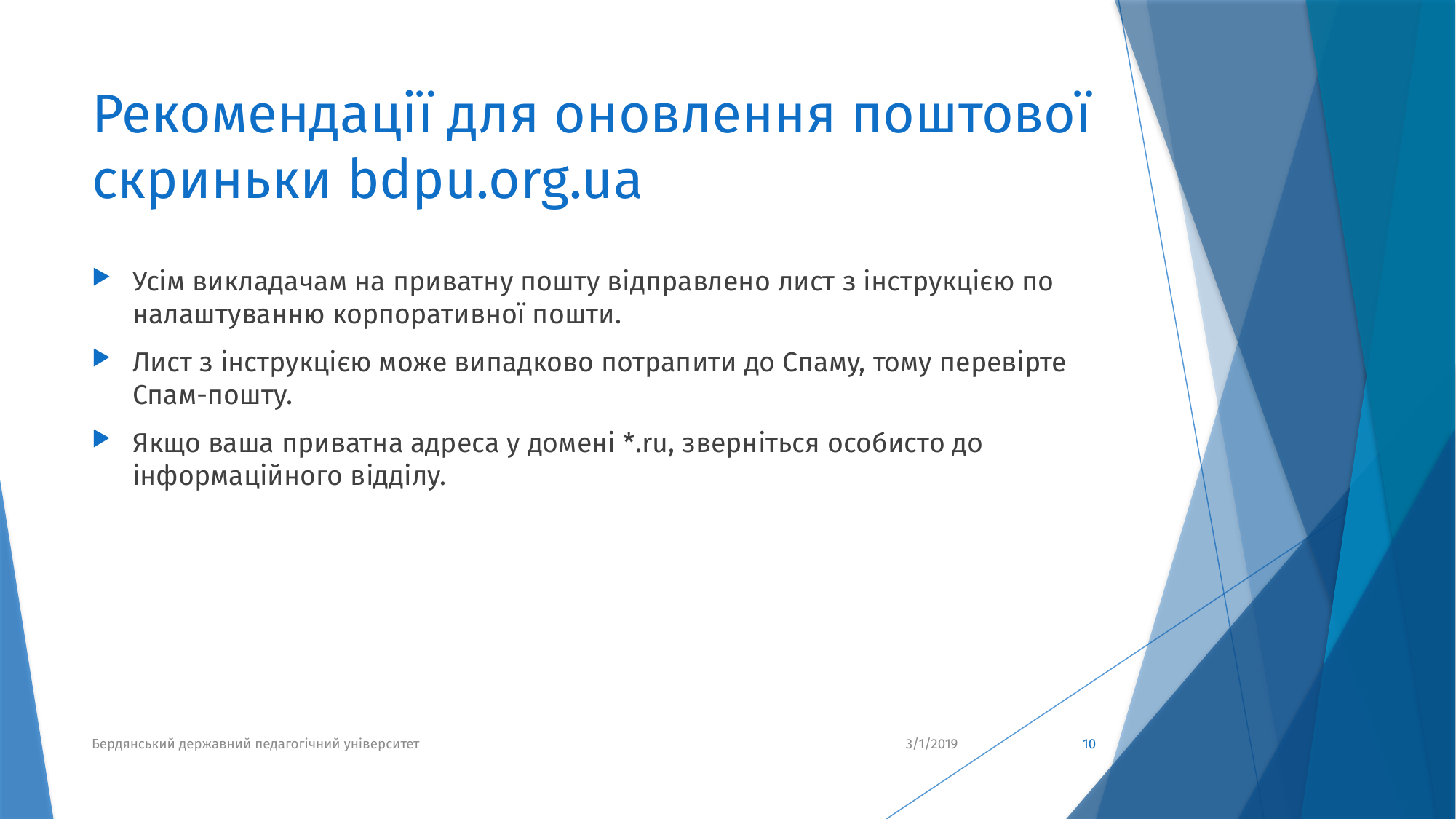

# Рекомендації для оновлення поштової скриньки bdpu.org.ua
Усім викладачам на приватну пошту відправлено лист з інструкцією по налаштуванню корпоративної пошти.
Лист з інструкцією може випадково потрапити до Спаму, тому перевірте Спам-пошту.
Якщо ваша приватна адреса у домені *.ru, зверніться особисто до інформаційного відділу.

Бердянський державний педагогічний університет
3/1/2019
10